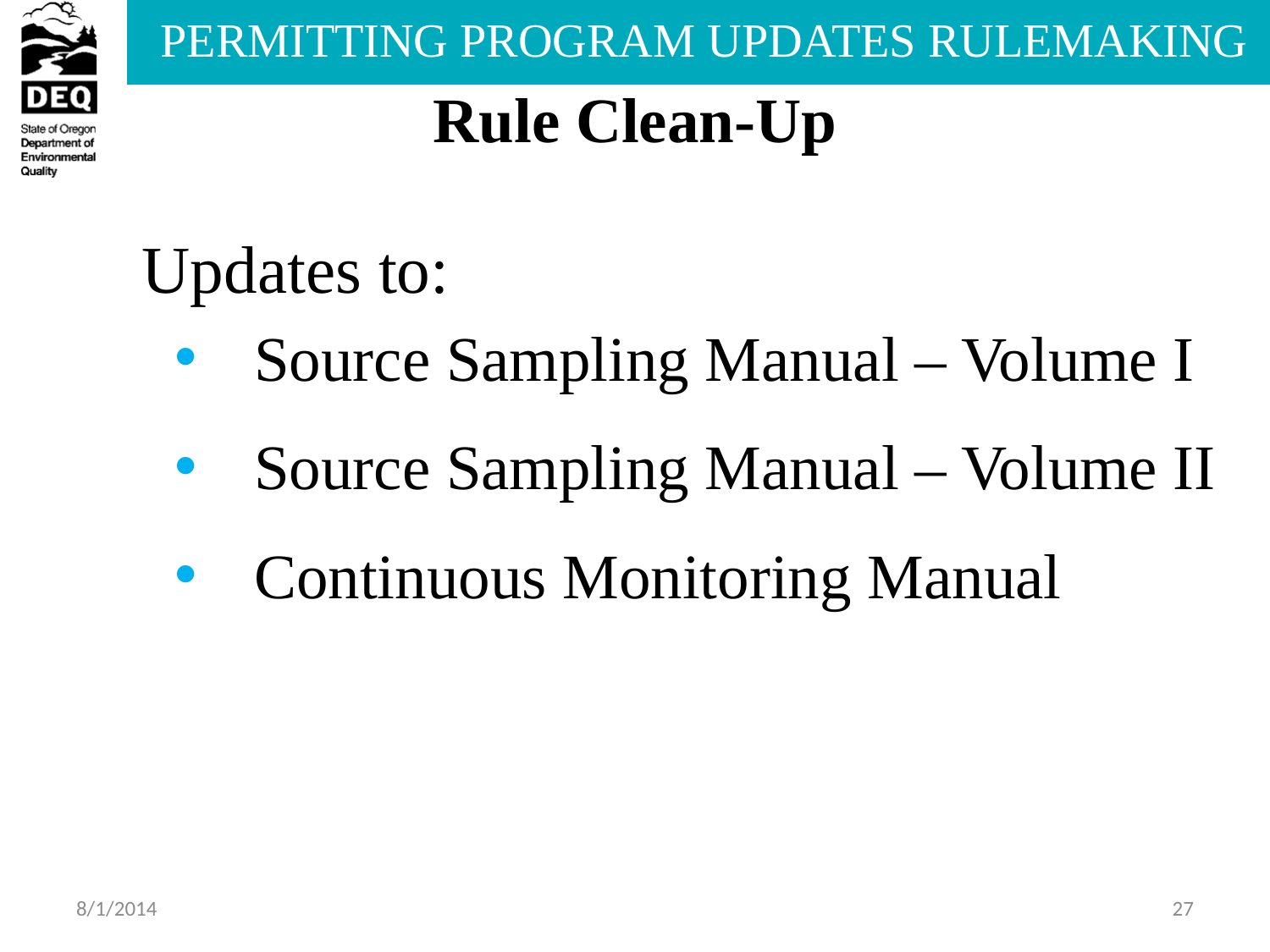

# Rule Clean-Up
Updates to:
Source Sampling Manual – Volume I
Source Sampling Manual – Volume II
Continuous Monitoring Manual

8/1/2014
27